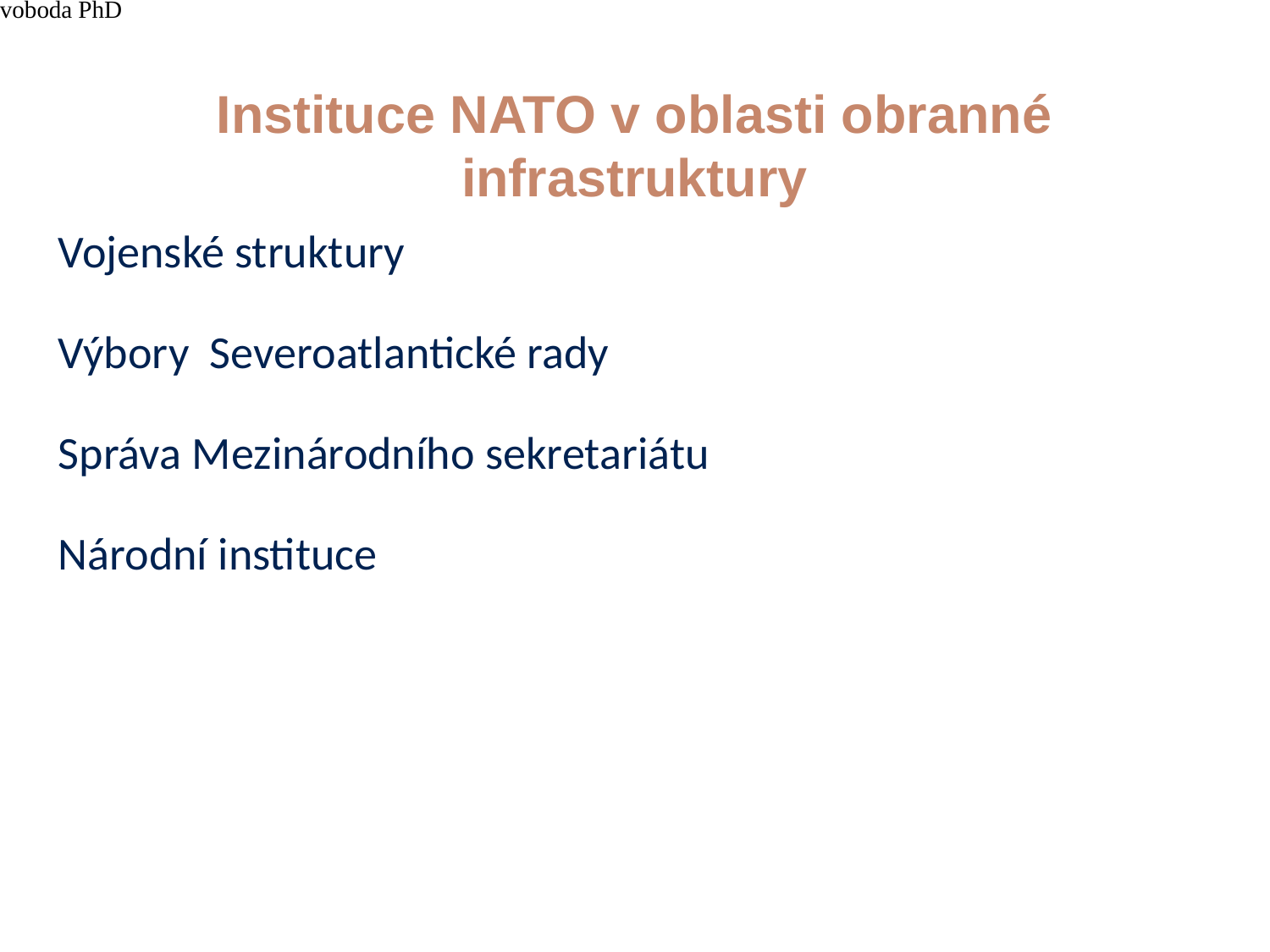

4/15/21
JUDr. Cyril Svoboda PhD
184
# Instituce NATO v oblasti obranné infrastruktury
Vojenské struktury
Výbory  Severoatlantické rady
Správa Mezinárodního sekretariátu
Národní instituce